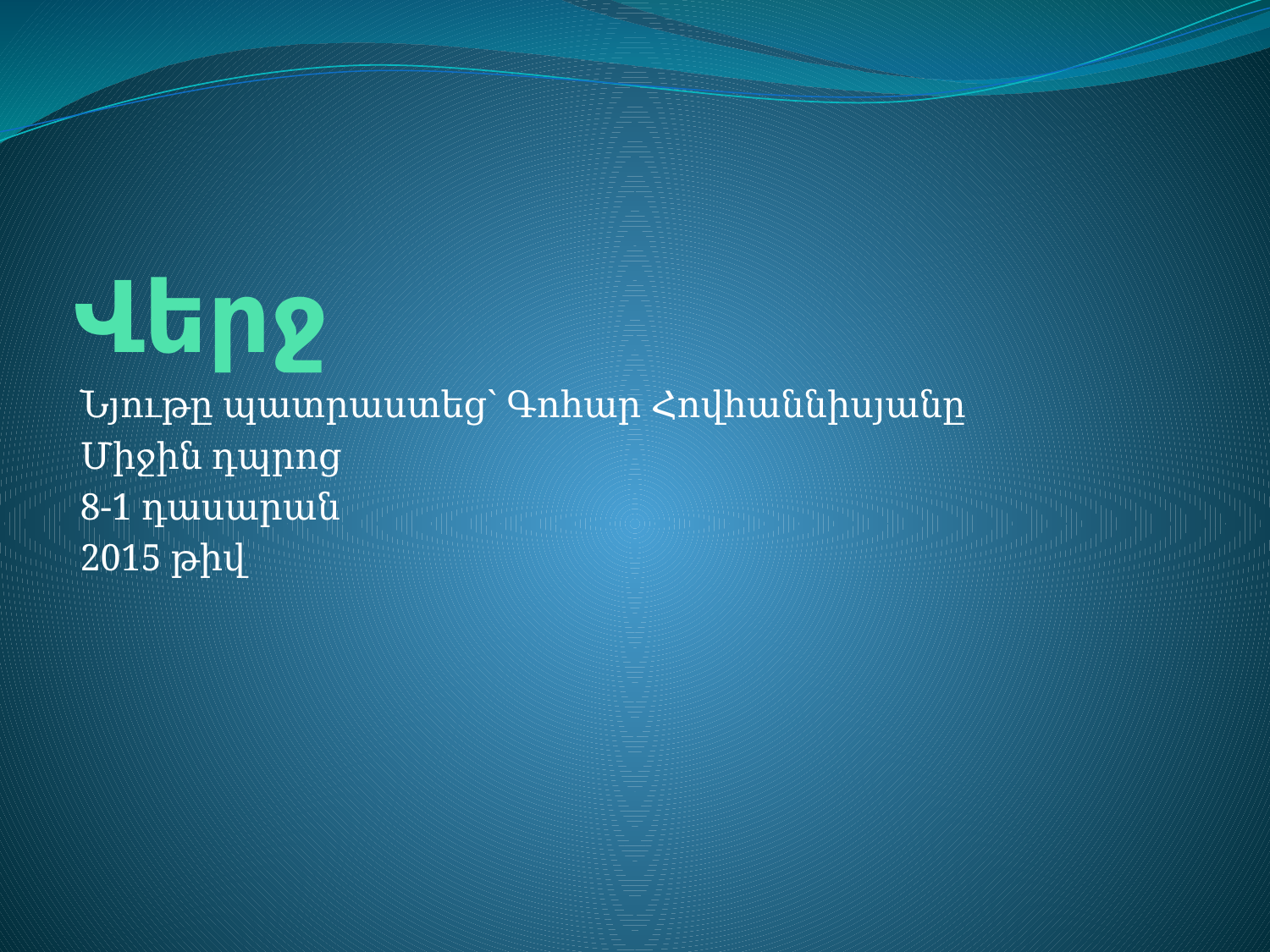

# Վերջ
Նյութը պատրաստեց` Գոհար Հովհաննիսյանը
Միջին դպրոց
8-1 դասարան
2015 թիվ